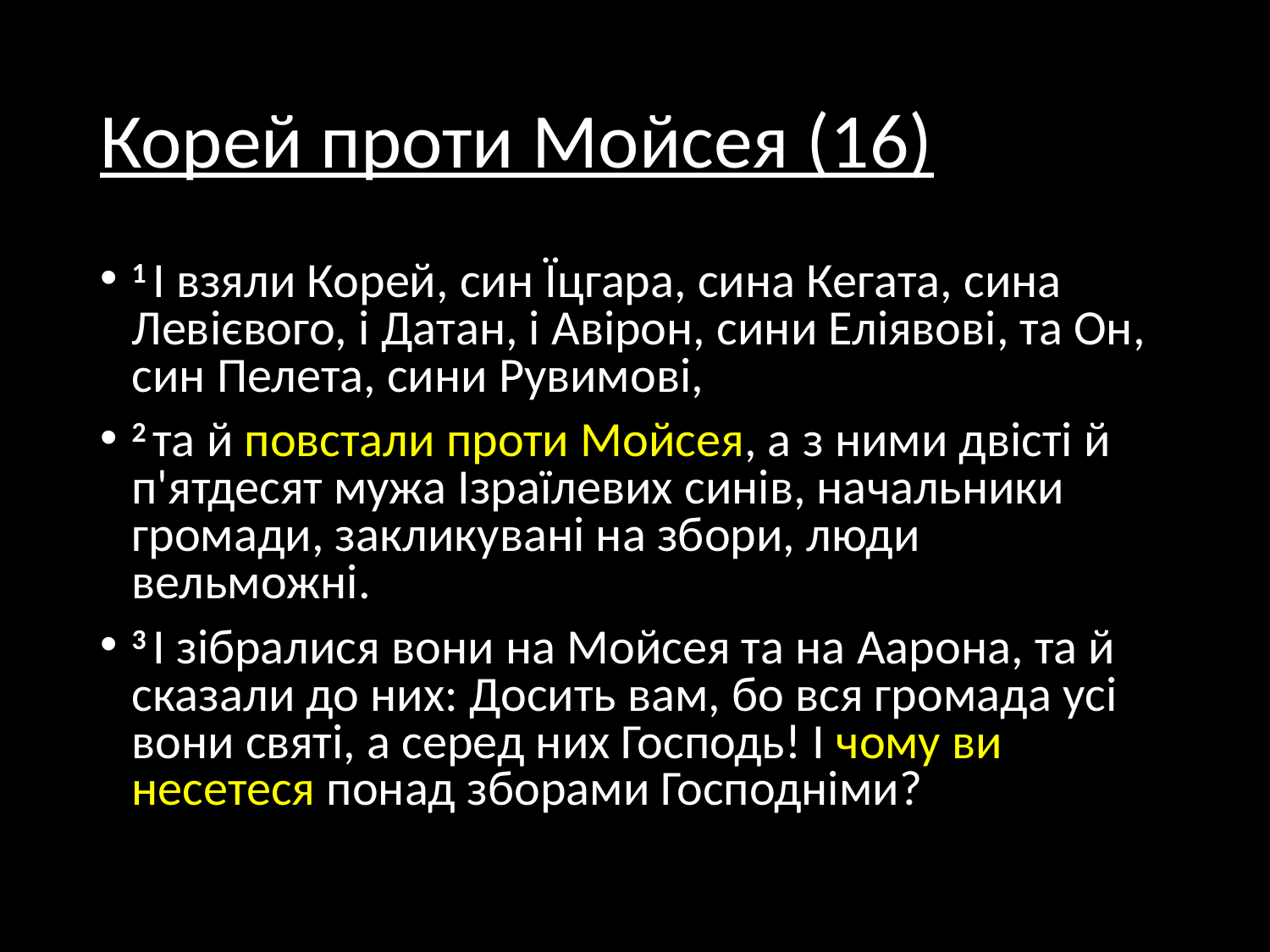

# Корей проти Мойсея (16)
1 І взяли Корей, син Їцгара, сина Кегата, сина Левієвого, і Датан, і Авірон, сини Еліявові, та Он, син Пелета, сини Рувимові,
2 та й повстали проти Мойсея, а з ними двісті й п'ятдесят мужа Ізраїлевих синів, начальники громади, закликувані на збори, люди вельможні.
3 І зібралися вони на Мойсея та на Аарона, та й сказали до них: Досить вам, бо вся громада усі вони святі, а серед них Господь! І чому ви несетеся понад зборами Господніми?